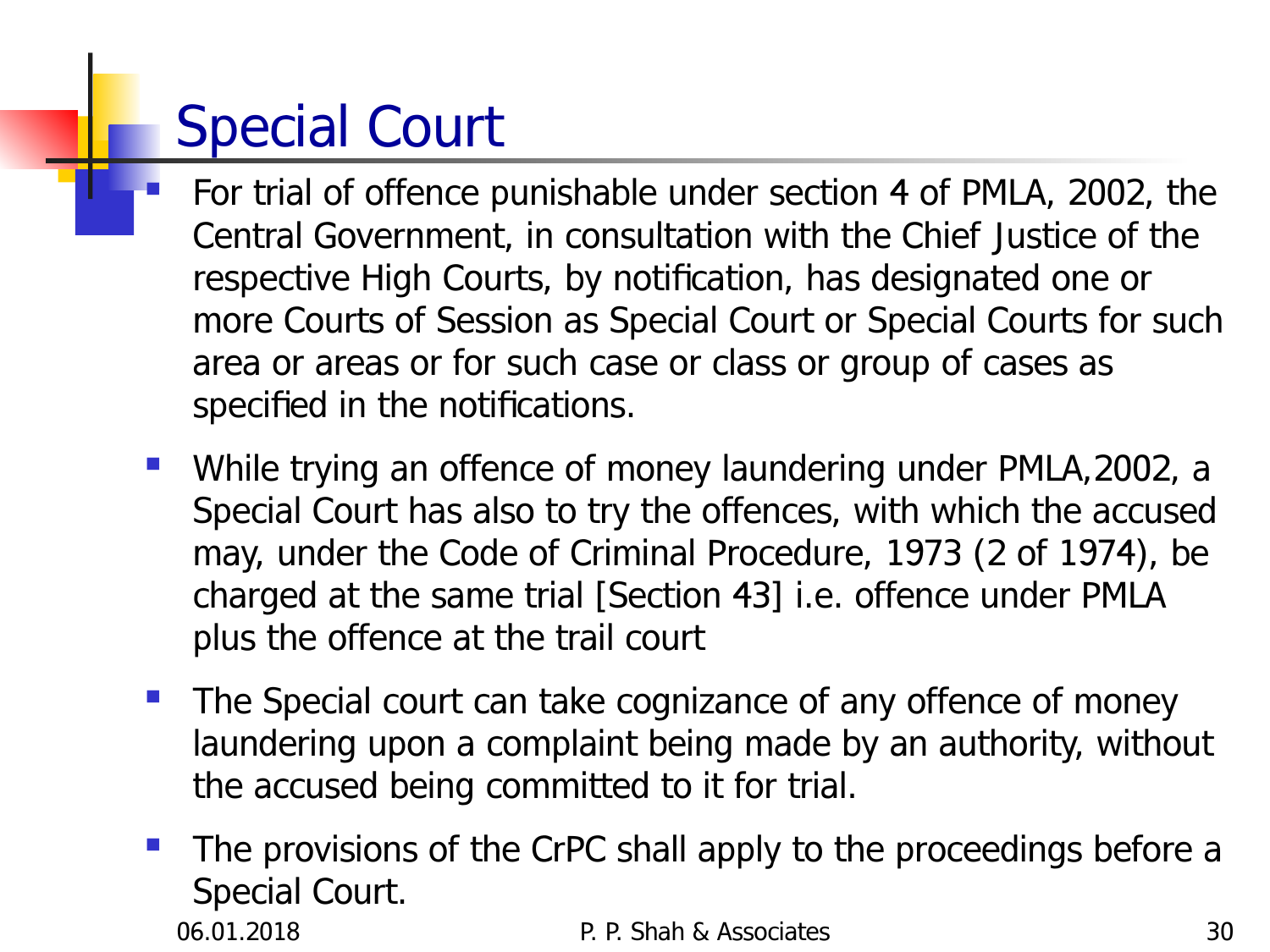

# Special Court
For trial of offence punishable under section 4 of PMLA, 2002, the Central Government, in consultation with the Chief Justice of the respective High Courts, by notification, has designated one or more Courts of Session as Special Court or Special Courts for such area or areas or for such case or class or group of cases as specified in the notifications.
While trying an offence of money laundering under PMLA,2002, a Special Court has also to try the offences, with which the accused may, under the Code of Criminal Procedure, 1973 (2 of 1974), be charged at the same trial [Section 43] i.e. offence under PMLA plus the offence at the trail court
The Special court can take cognizance of any offence of money laundering upon a complaint being made by an authority, without the accused being committed to it for trial.
The provisions of the CrPC shall apply to the proceedings before a Special Court.
P. P. Shah & Associates
30
06.01.2018